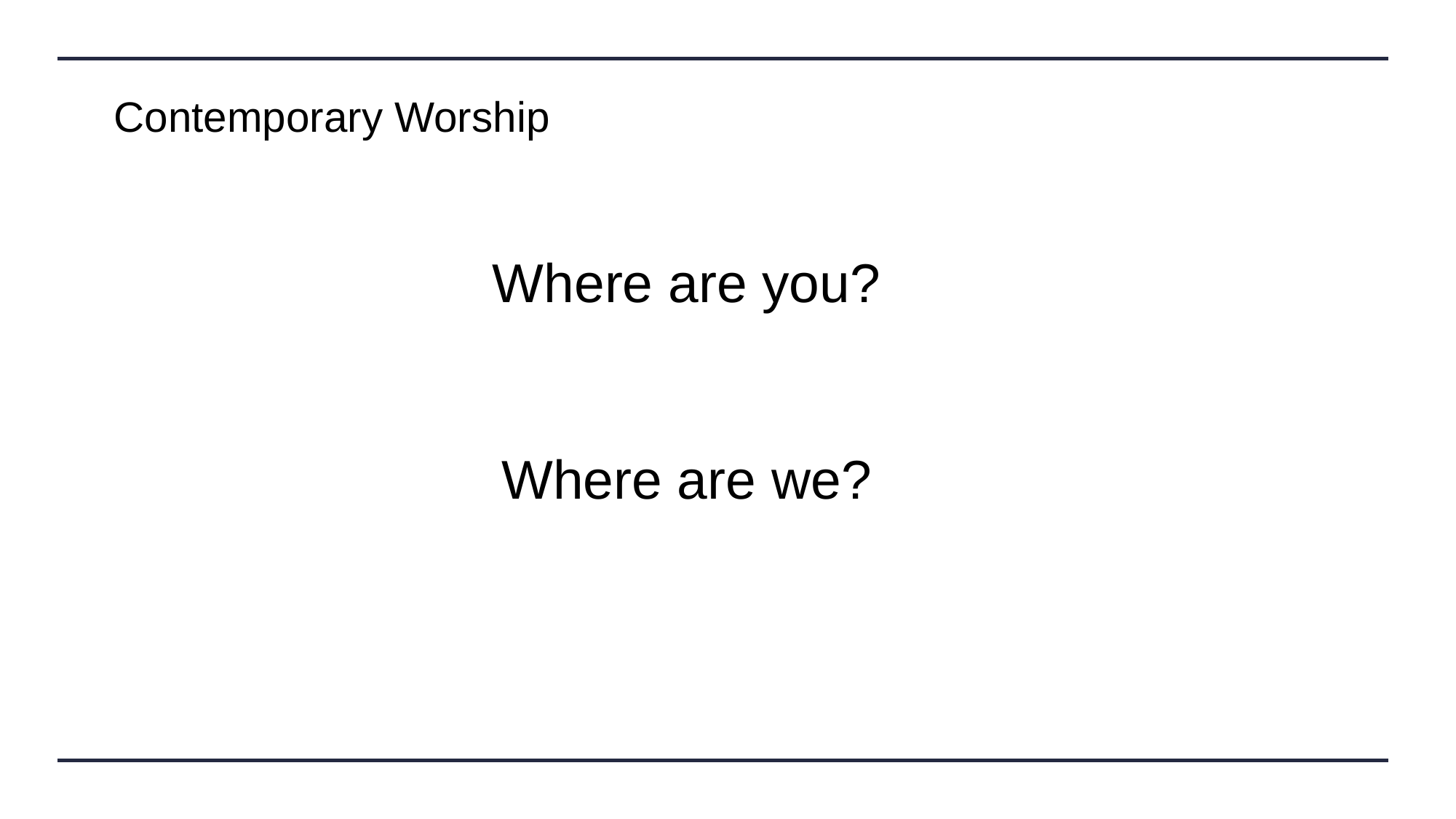

Contemporary Worship
Where are you?

Where are we?